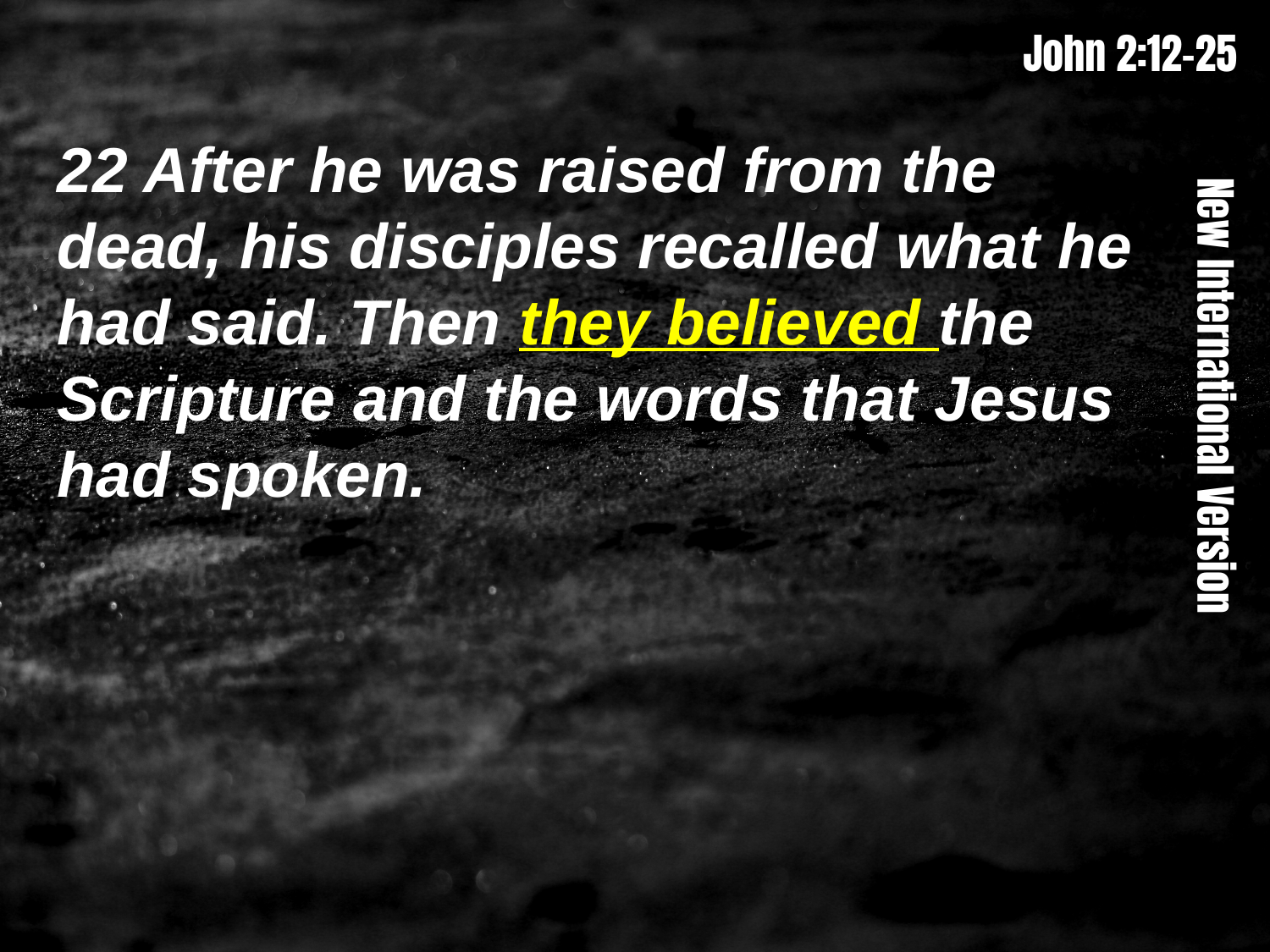

John 2:12-25
22 After he was raised from the dead, his disciples recalled what he had said. Then they believed the Scripture and the words that Jesus had spoken.
New International Version